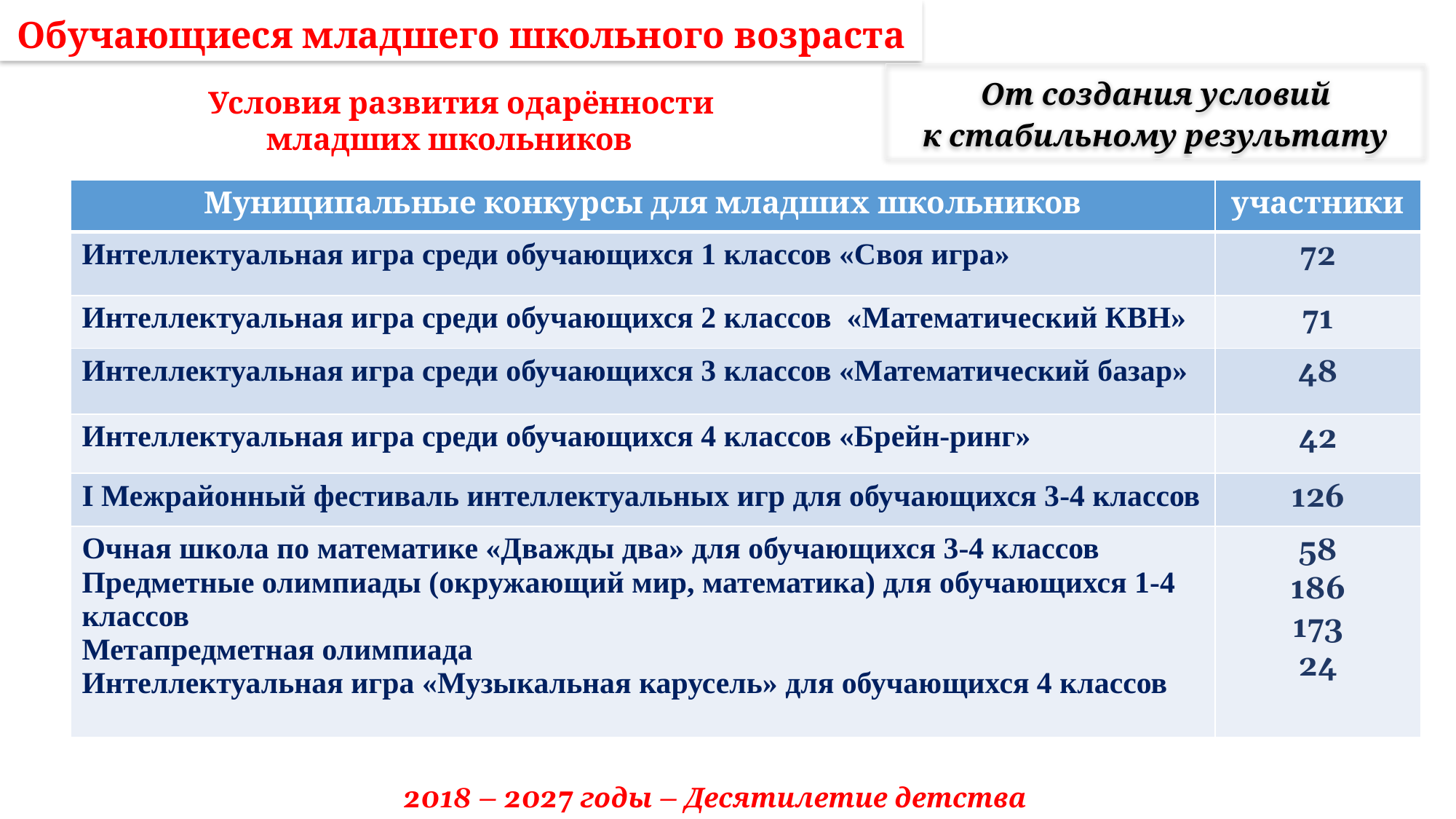

Обучающиеся младшего школьного возраста

От создания условий
к стабильному результату
Условия развития одарённости
младших школьников

| Муниципальные конкурсы для младших школьников | участники |
| --- | --- |
| Интеллектуальная игра среди обучающихся 1 классов «Своя игра» | 72 |
| Интеллектуальная игра среди обучающихся 2 классов «Математический КВН» | 71 |
| Интеллектуальная игра среди обучающихся 3 классов «Математический базар» | 48 |
| Интеллектуальная игра среди обучающихся 4 классов «Брейн-ринг» | 42 |
| I Межрайонный фестиваль интеллектуальных игр для обучающихся 3-4 классов | 126 |
| Очная школа по математике «Дважды два» для обучающихся 3-4 классов Предметные олимпиады (окружающий мир, математика) для обучающихся 1-4 классов Метапредметная олимпиада Интеллектуальная игра «Музыкальная карусель» для обучающихся 4 классов | 58 186 173 24 |
2018 – 2027 годы – Десятилетие детства